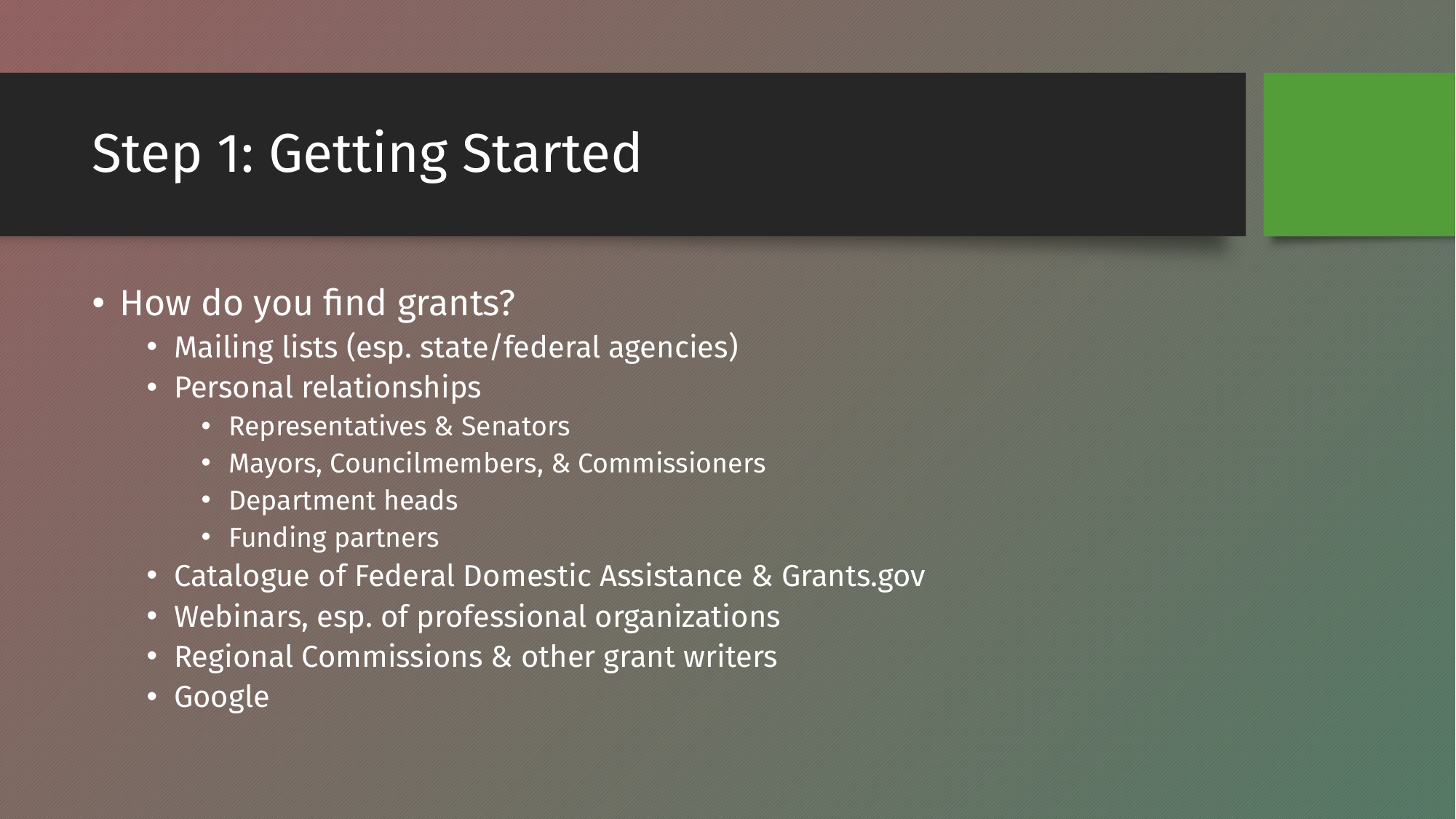

# Step 1: Getting Started
How do you find grants?
Mailing lists (esp. state/federal agencies)
Personal relationships
Representatives & Senators
Mayors, Councilmembers, & Commissioners
Department heads
Funding partners
Catalogue of Federal Domestic Assistance & Grants.gov
Webinars, esp. of professional organizations
Regional Commissions & other grant writers
Google